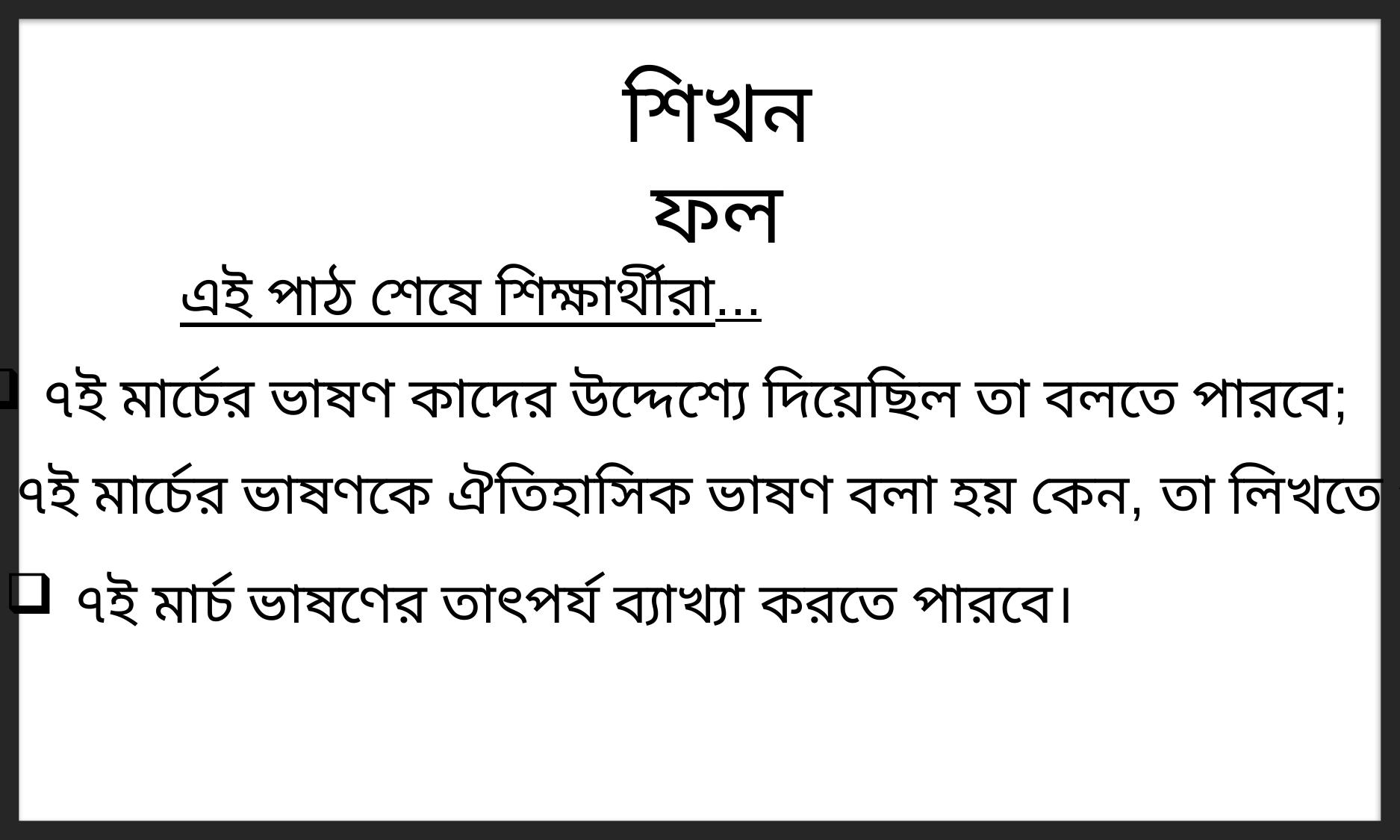

শিখনফল
এই পাঠ শেষে শিক্ষার্থীরা...

৭ই মার্চের ভাষণ কাদের উদ্দেশ্যে দিয়েছিল তা বলতে পারবে;
৭ই মার্চের ভাষণকে ঐতিহাসিক ভাষণ বলা হয় কেন, তা লিখতে পারবে;

৭ই মার্চ ভাষণের তাৎপর্য ব্যাখ্যা করতে পারবে।